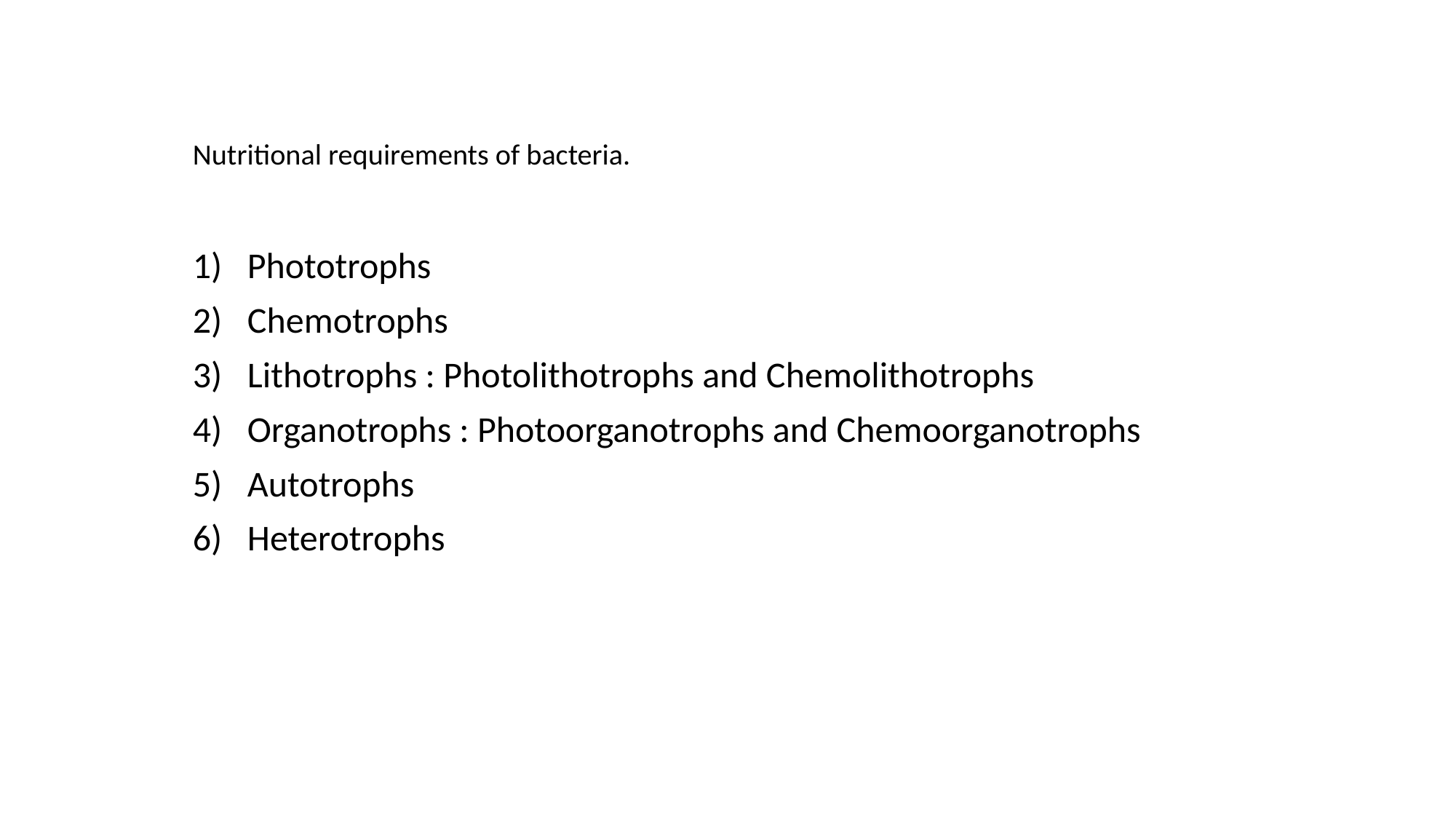

# Nutritional requirements of bacteria.
Phototrophs
Chemotrophs
Lithotrophs : Photolithotrophs and Chemolithotrophs
Organotrophs : Photoorganotrophs and Chemoorganotrophs
Autotrophs
Heterotrophs